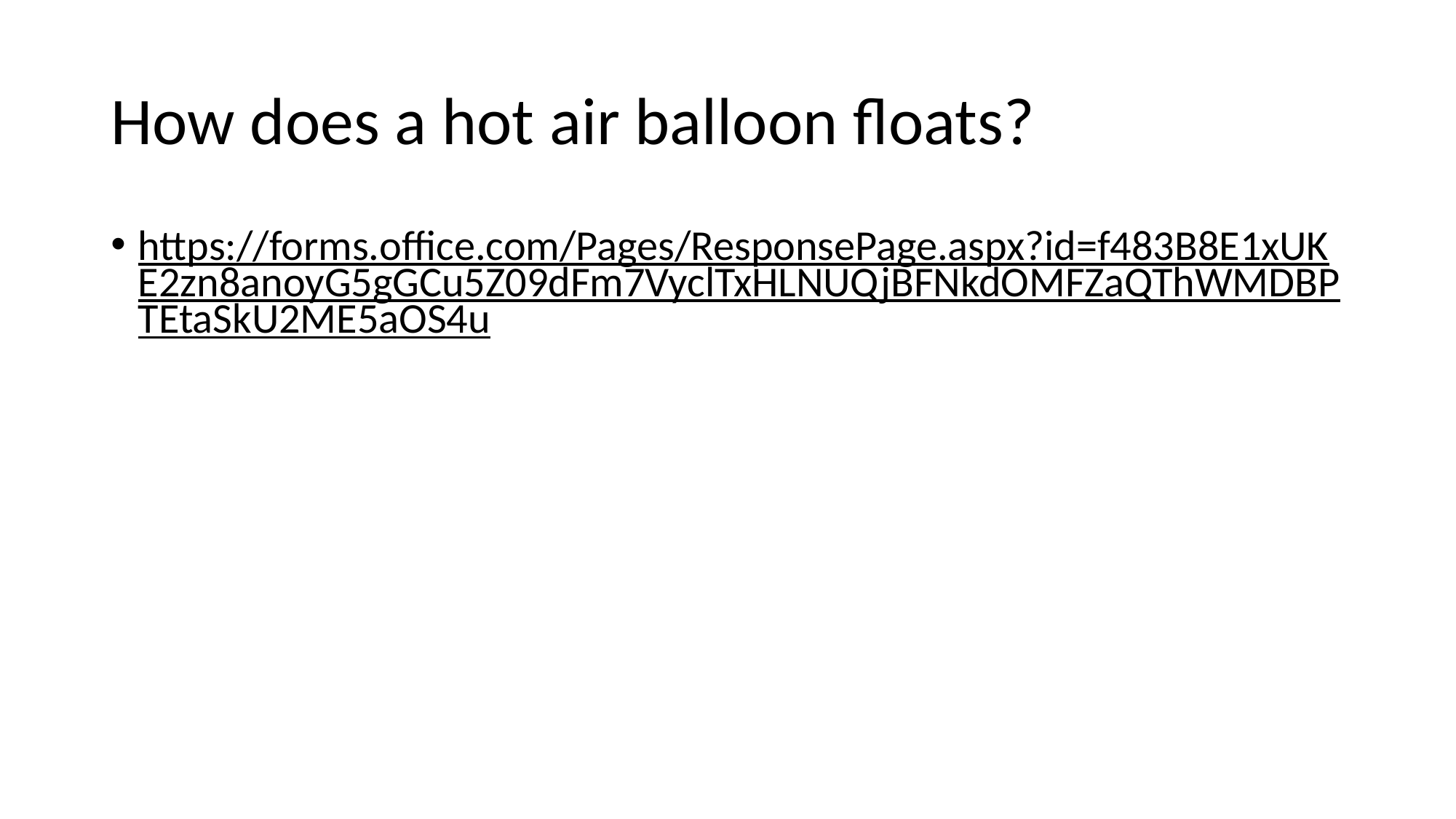

# How does a hot air balloon floats?
https://forms.office.com/Pages/ResponsePage.aspx?id=f483B8E1xUKE2zn8anoyG5gGCu5Z09dFm7VyclTxHLNUQjBFNkdOMFZaQThWMDBPTEtaSkU2ME5aOS4u